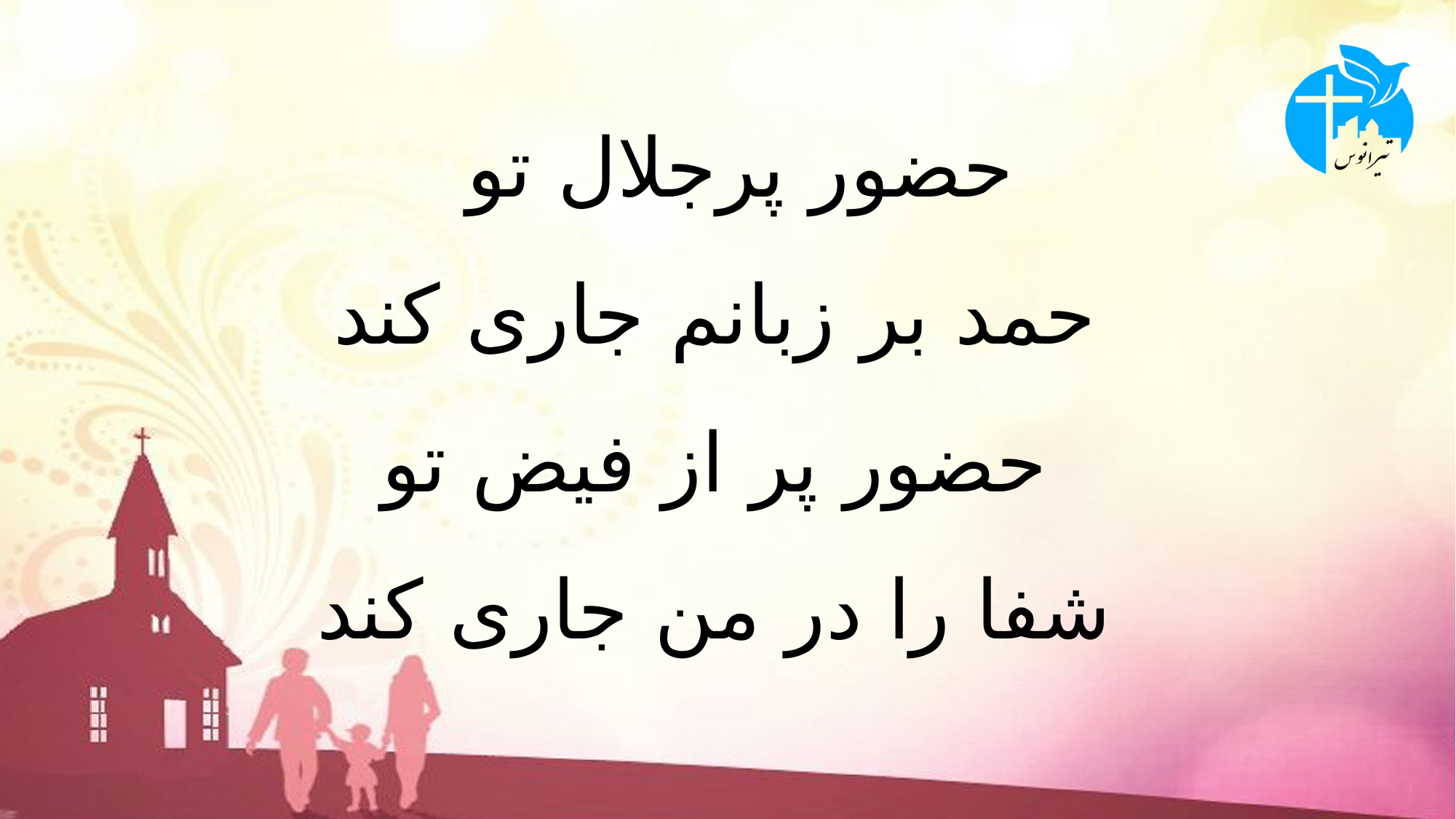

# حضور پرجلال تو حمد بر زبانم جاری کند حضور پر از فیض تو شفا را در من جاری کند